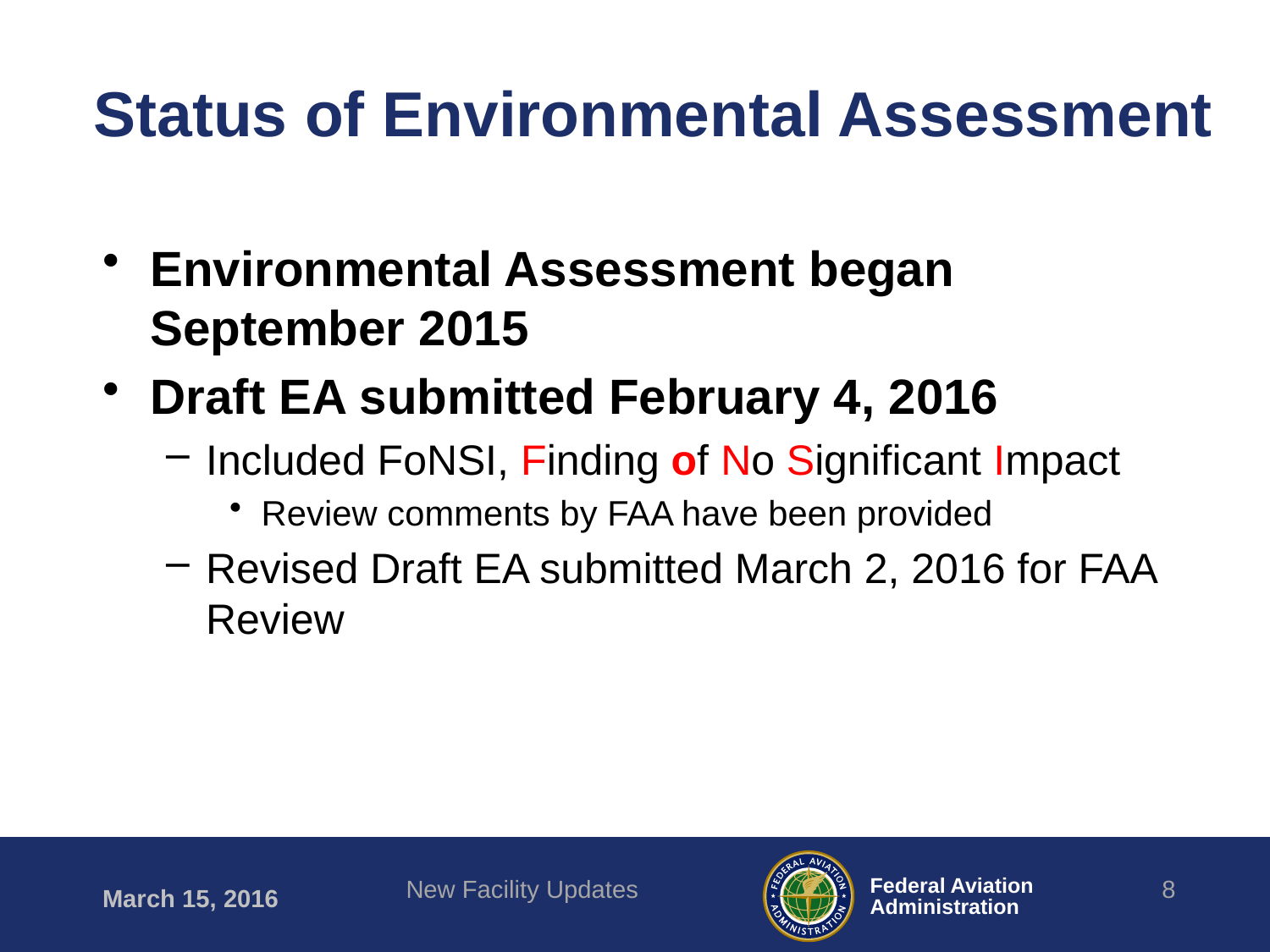

Status of Environmental Assessment
Environmental Assessment began September 2015
Draft EA submitted February 4, 2016
Included FoNSI, Finding of No Significant Impact
Review comments by FAA have been provided
Revised Draft EA submitted March 2, 2016 for FAA Review

New Facility Updates
8
March 15, 2016